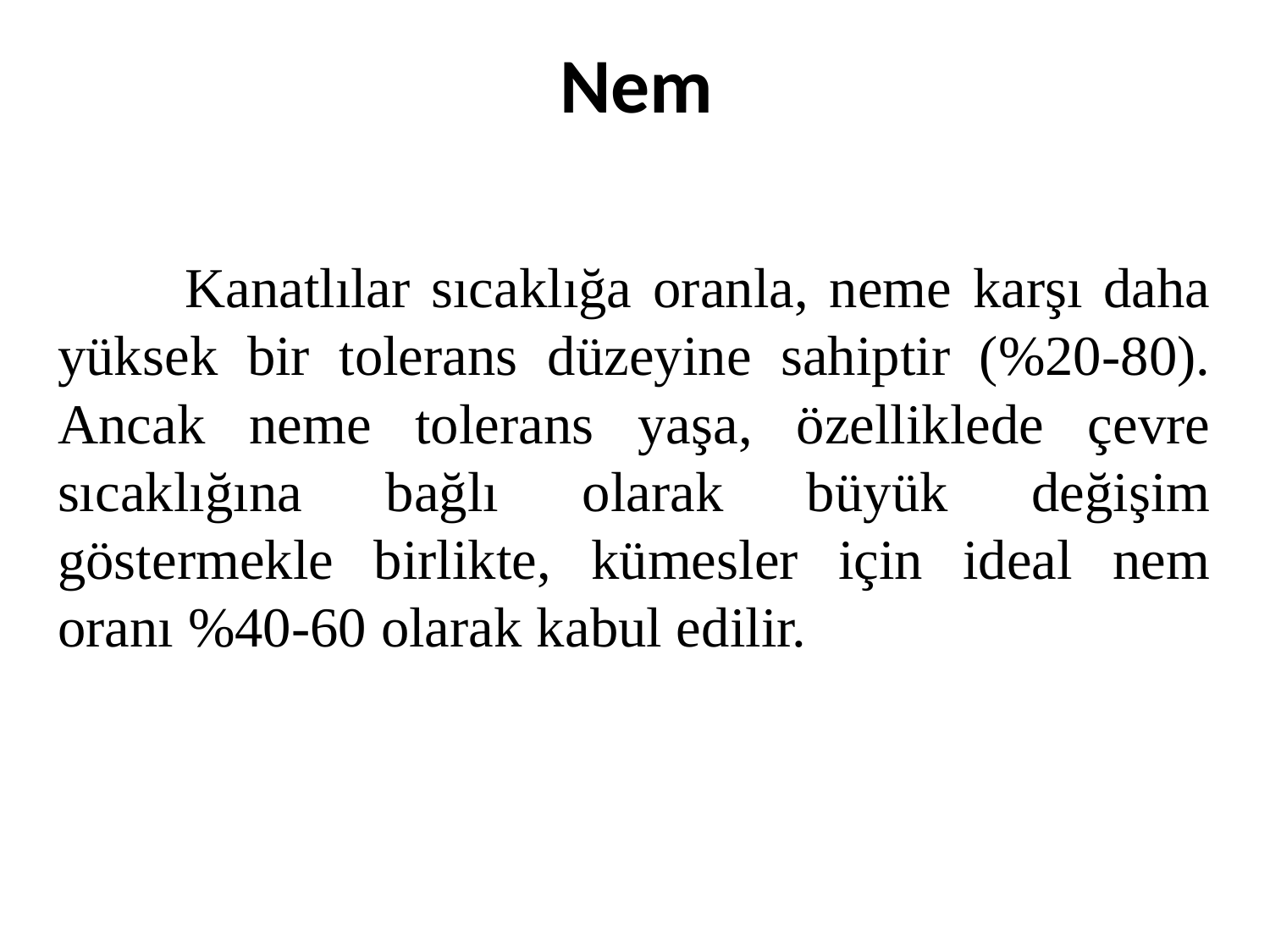

# Nem

	Kanatlılar sıcaklığa oranla, neme karşı daha yüksek bir tolerans düzeyine sahiptir (%20-80). Ancak neme tolerans yaşa, özelliklede çevre sıcaklığına bağlı olarak büyük değişim göstermekle birlikte, kümesler için ideal nem oranı %40-60 olarak kabul edilir.